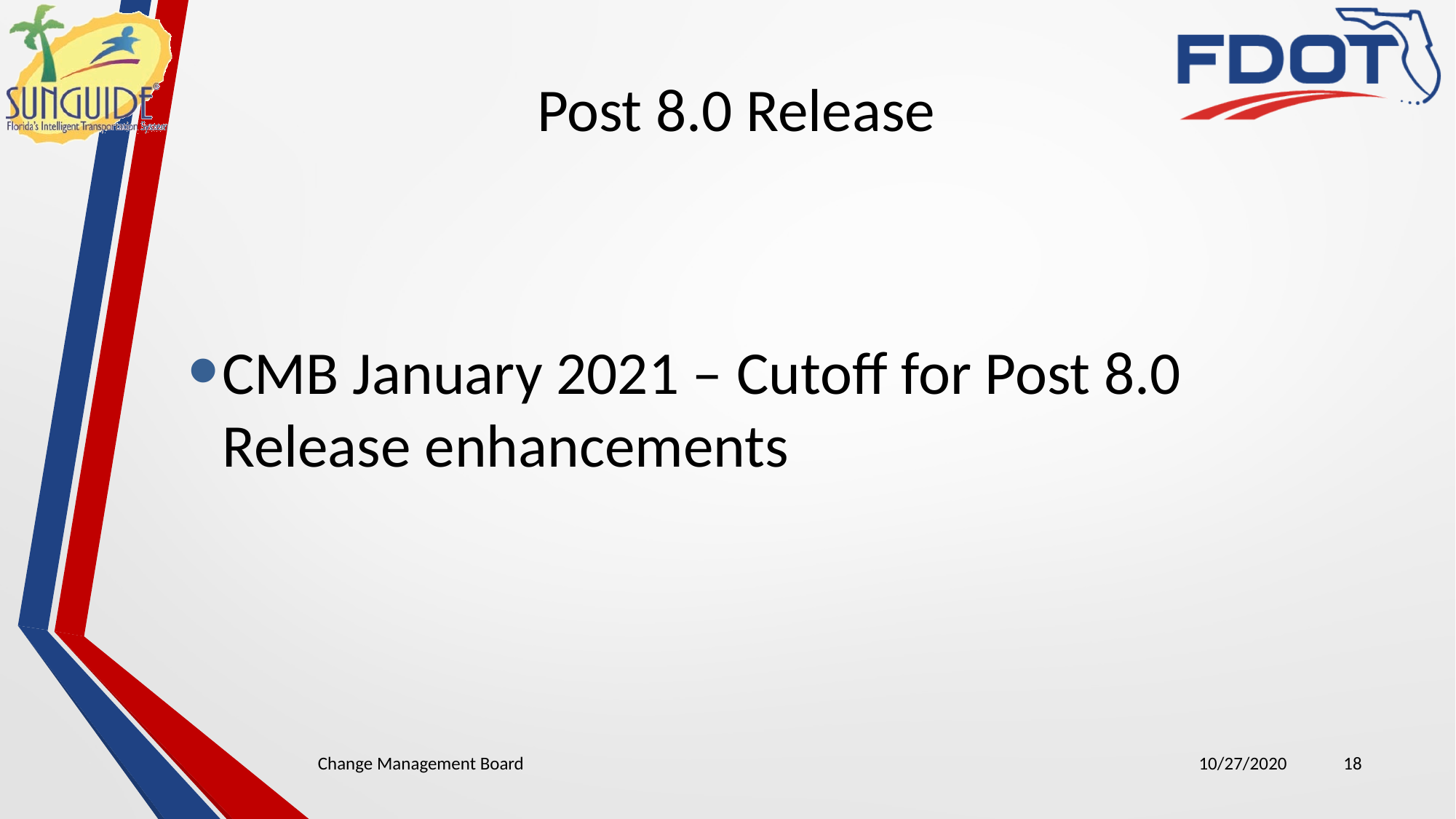

# Post 8.0 Release
CMB January 2021 – Cutoff for Post 8.0 Release enhancements

Change Management Board
10/27/2020
18